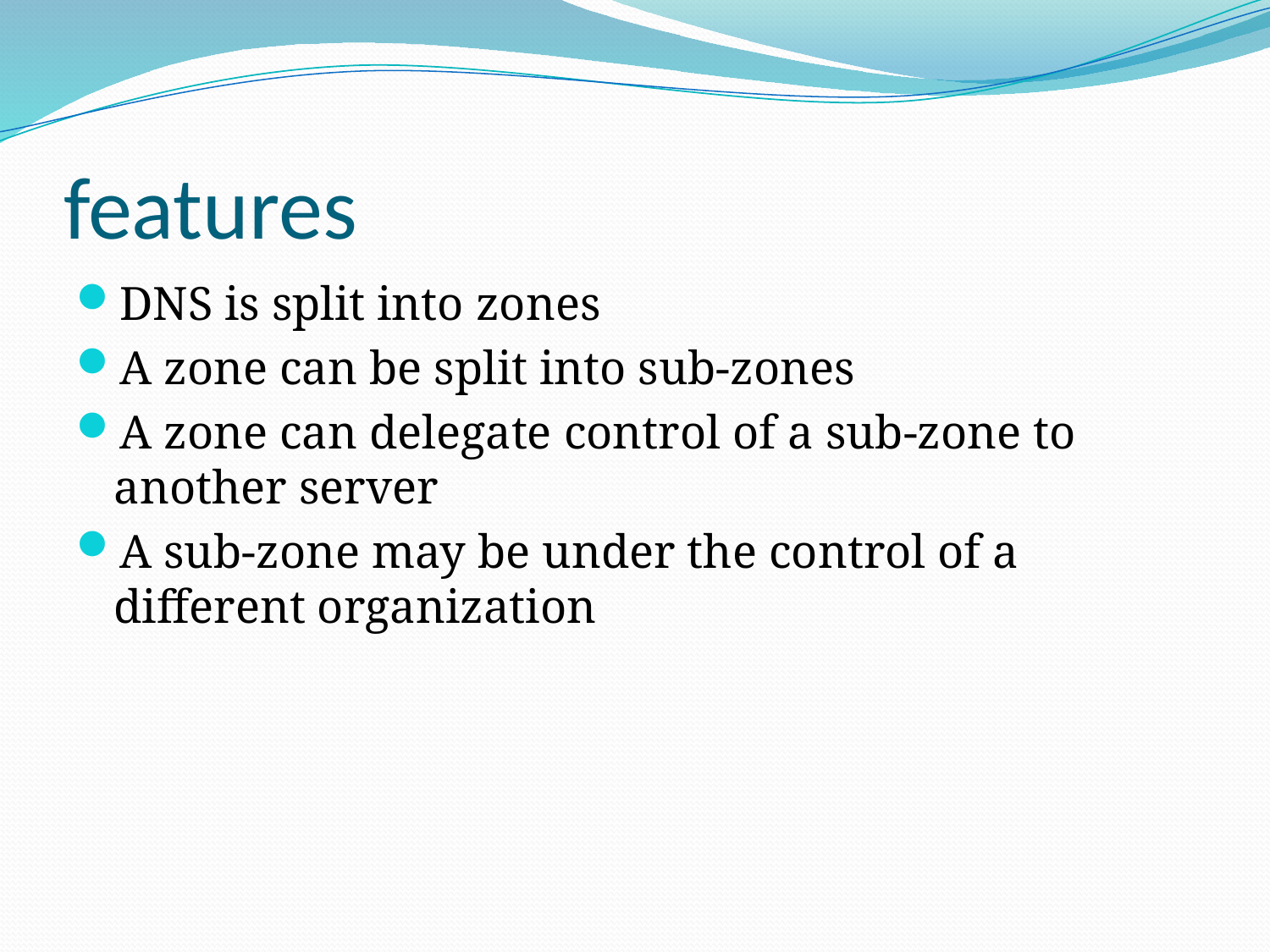

# features
DNS is split into zones
A zone can be split into sub-zones
A zone can delegate control of a sub-zone to another server
A sub-zone may be under the control of a different organization